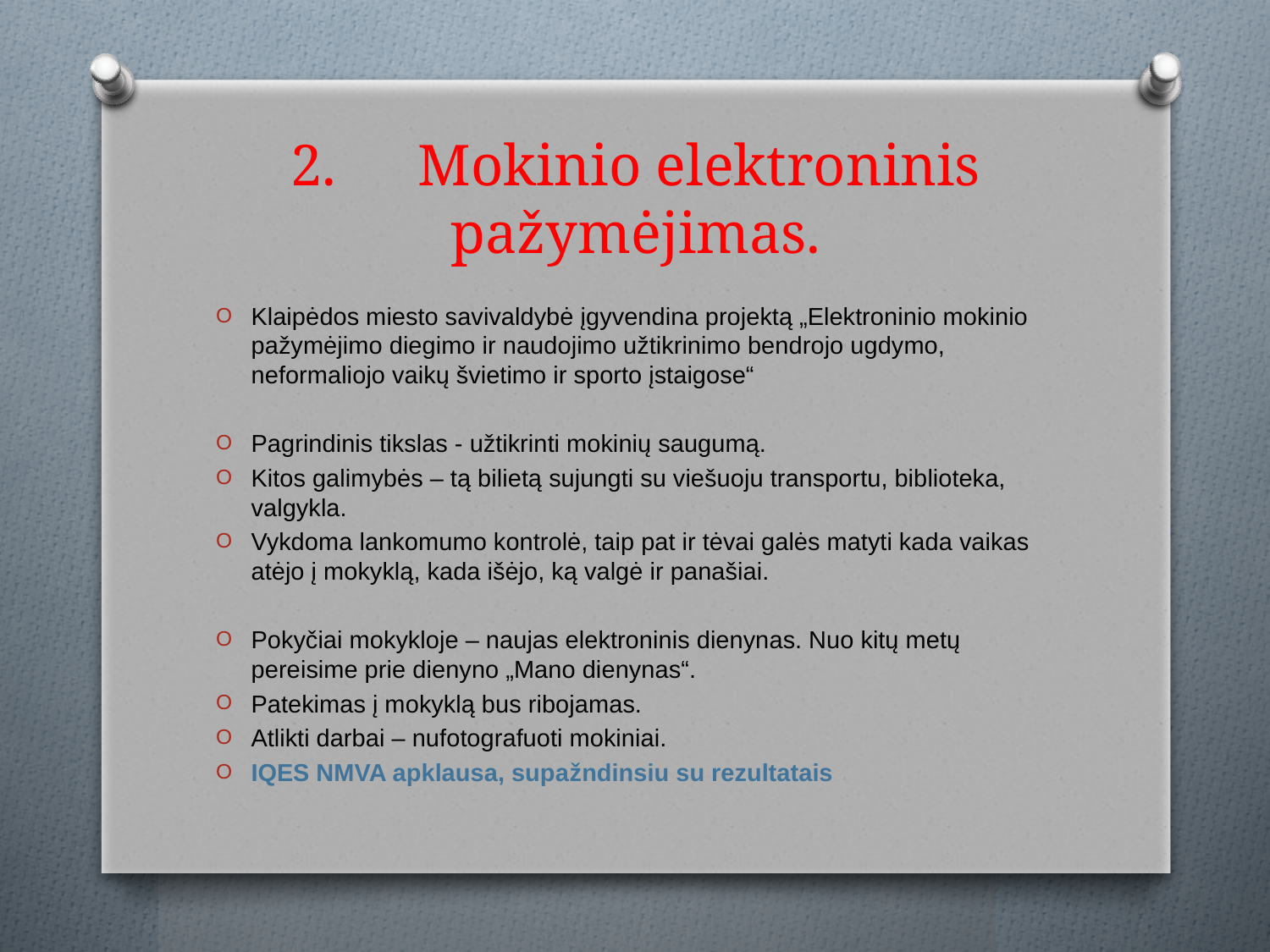

# 2.	Mokinio elektroninis pažymėjimas.
Klaipėdos miesto savivaldybė įgyvendina projektą „Elektroninio mokinio pažymėjimo diegimo ir naudojimo užtikrinimo bendrojo ugdymo, neformaliojo vaikų švietimo ir sporto įstaigose“

Pagrindinis tikslas - užtikrinti mokinių saugumą.
Kitos galimybės – tą bilietą sujungti su viešuoju transportu, biblioteka, valgykla.
Vykdoma lankomumo kontrolė, taip pat ir tėvai galės matyti kada vaikas atėjo į mokyklą, kada išėjo, ką valgė ir panašiai.

Pokyčiai mokykloje – naujas elektroninis dienynas. Nuo kitų metų pereisime prie dienyno „Mano dienynas“.
Patekimas į mokyklą bus ribojamas.
Atlikti darbai – nufotografuoti mokiniai.
IQES NMVA apklausa, supažndinsiu su rezultatais